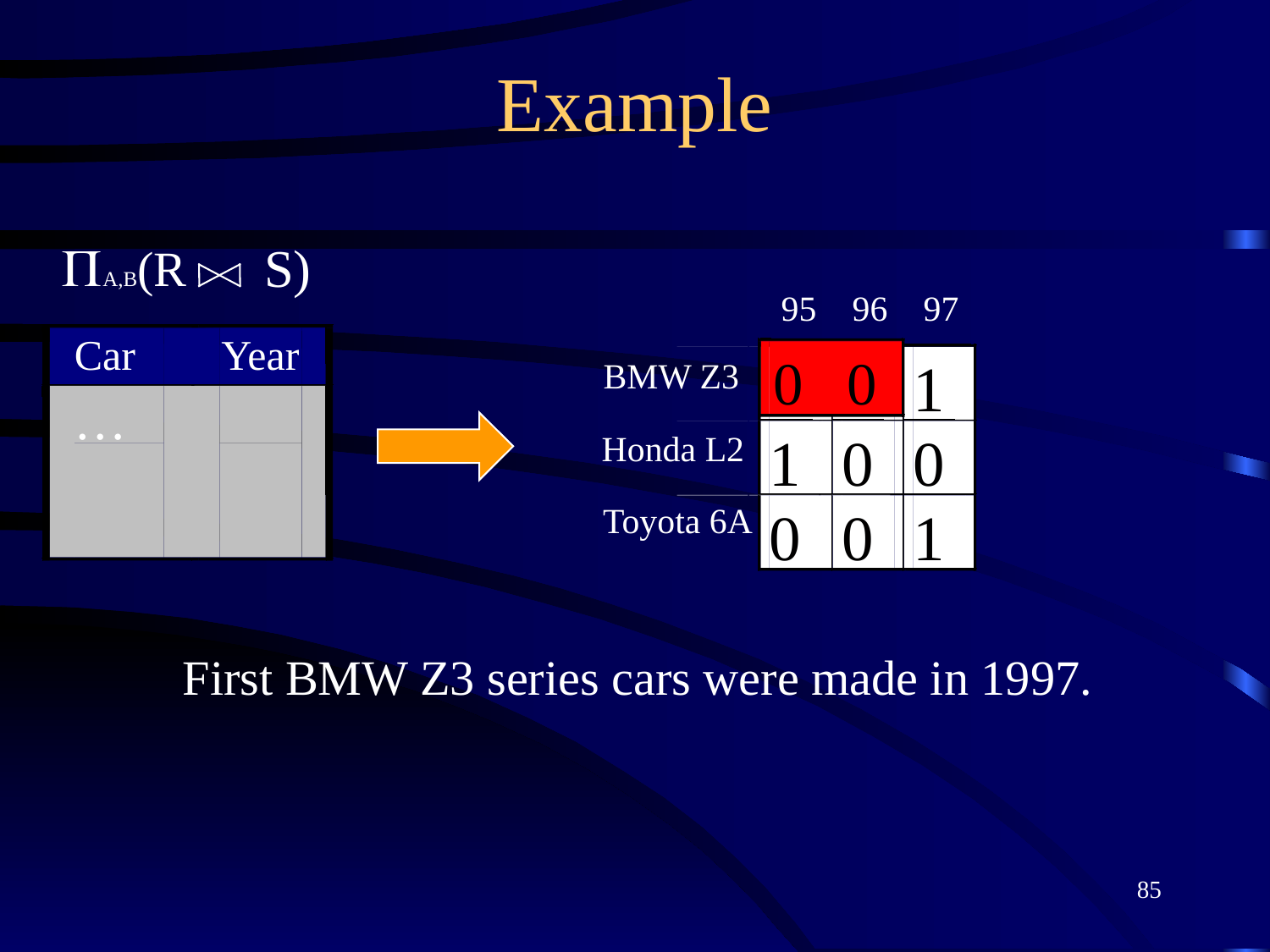

# Example
ΠA,B(R
S)

95    96    97

Car

Year

…

0
0

0

0

1

BMW Z3

1

0

0

Honda L2

0

0

1

Toyota 6A

First BMW Z3 series cars were made in 1997.
85